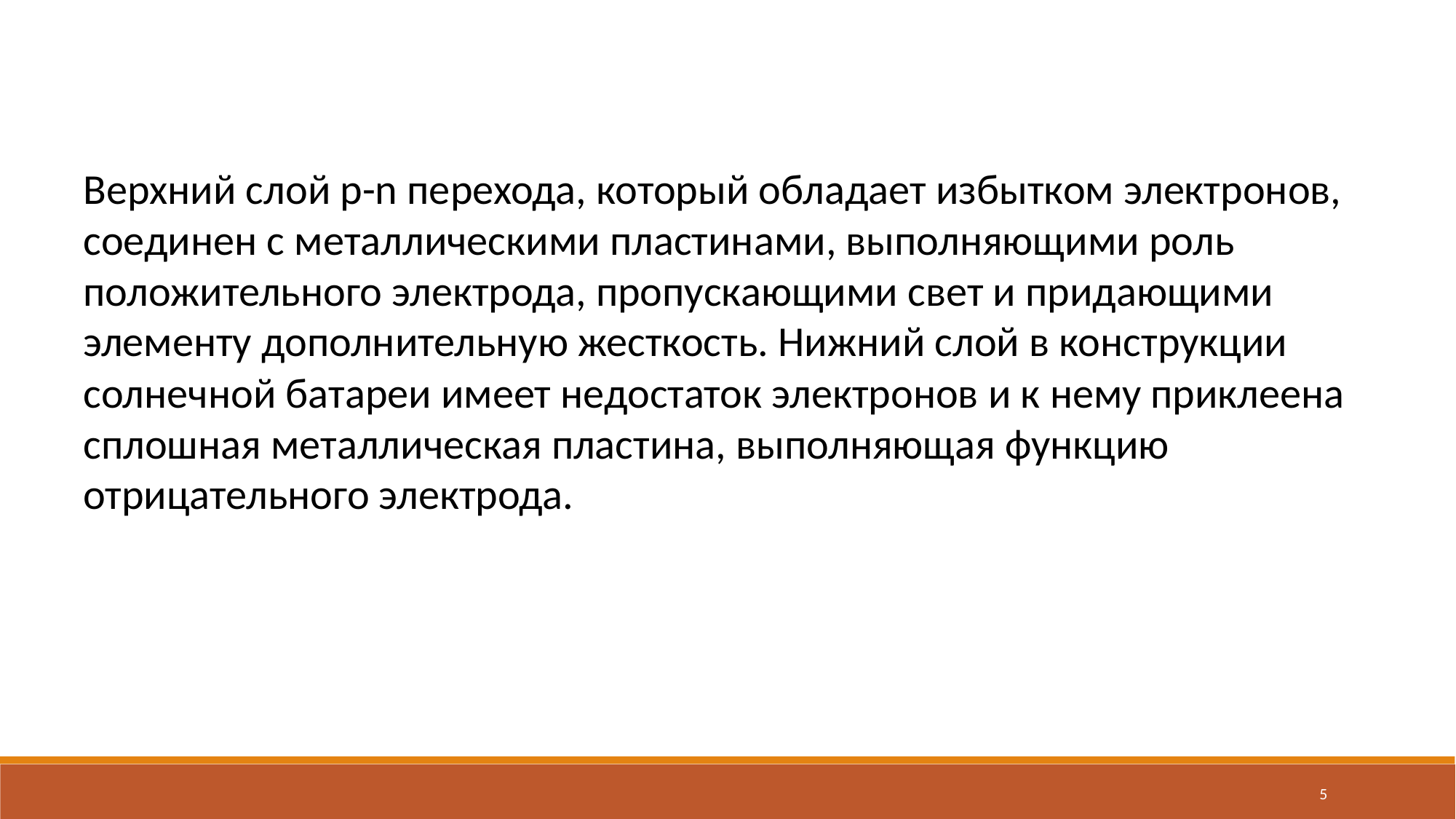

Верхний слой p-n перехода, который обладает избытком электронов, соединен с металлическими пластинами, выполняющими роль положительного электрода, пропускающими свет и придающими элементу дополнительную жесткость. Нижний слой в конструкции солнечной батареи имеет недостаток электронов и к нему приклеена сплошная металлическая пластина, выполняющая функцию отрицательного электрода.
5